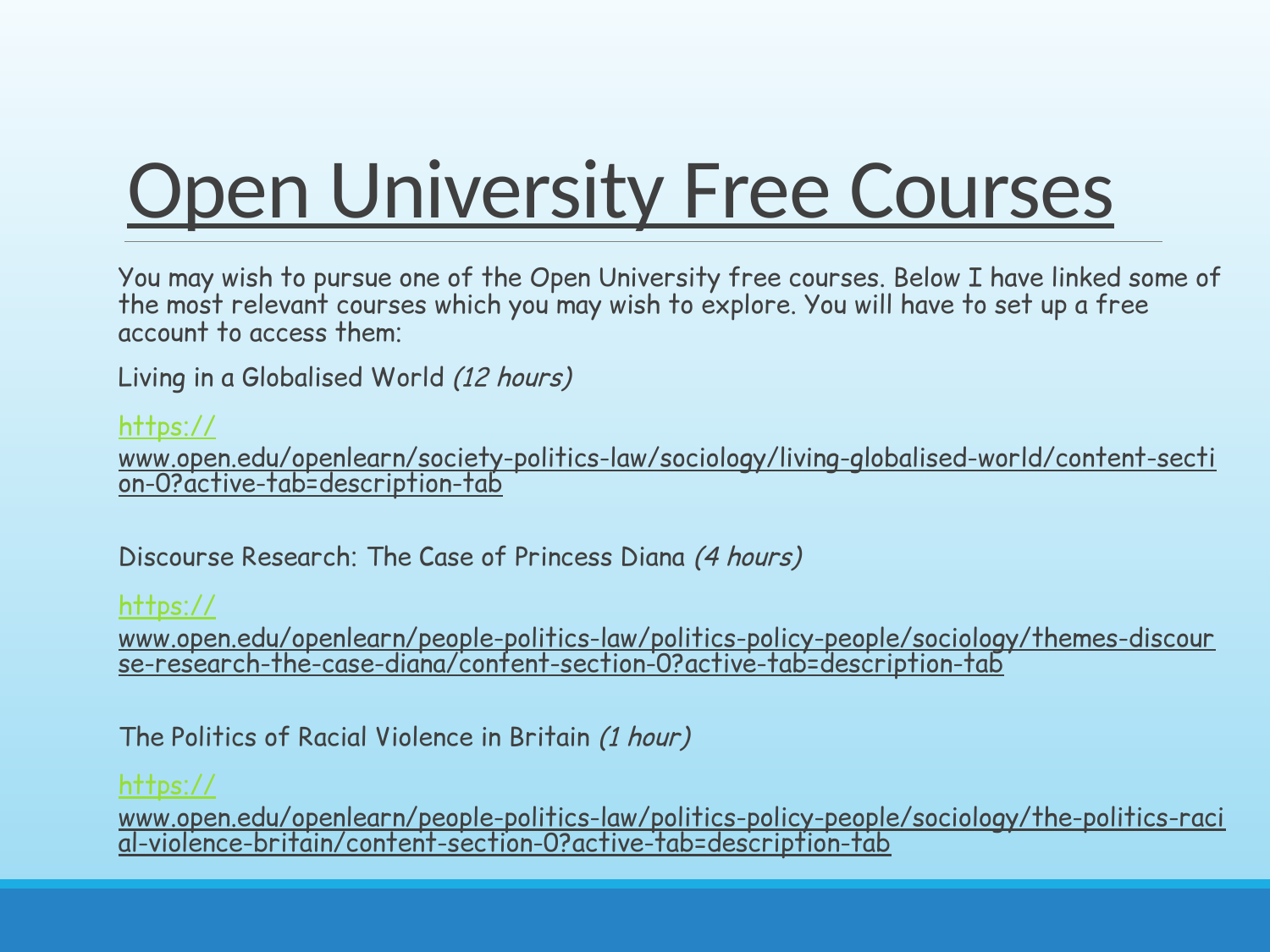

# Open University Free Courses
You may wish to pursue one of the Open University free courses. Below I have linked some of the most relevant courses which you may wish to explore. You will have to set up a free account to access them:
Living in a Globalised World (12 hours)
https://www.open.edu/openlearn/society-politics-law/sociology/living-globalised-world/content-section-0?active-tab=description-tab
Discourse Research: The Case of Princess Diana (4 hours)
https://www.open.edu/openlearn/people-politics-law/politics-policy-people/sociology/themes-discourse-research-the-case-diana/content-section-0?active-tab=description-tab
The Politics of Racial Violence in Britain (1 hour)
https://www.open.edu/openlearn/people-politics-law/politics-policy-people/sociology/the-politics-racial-violence-britain/content-section-0?active-tab=description-tab